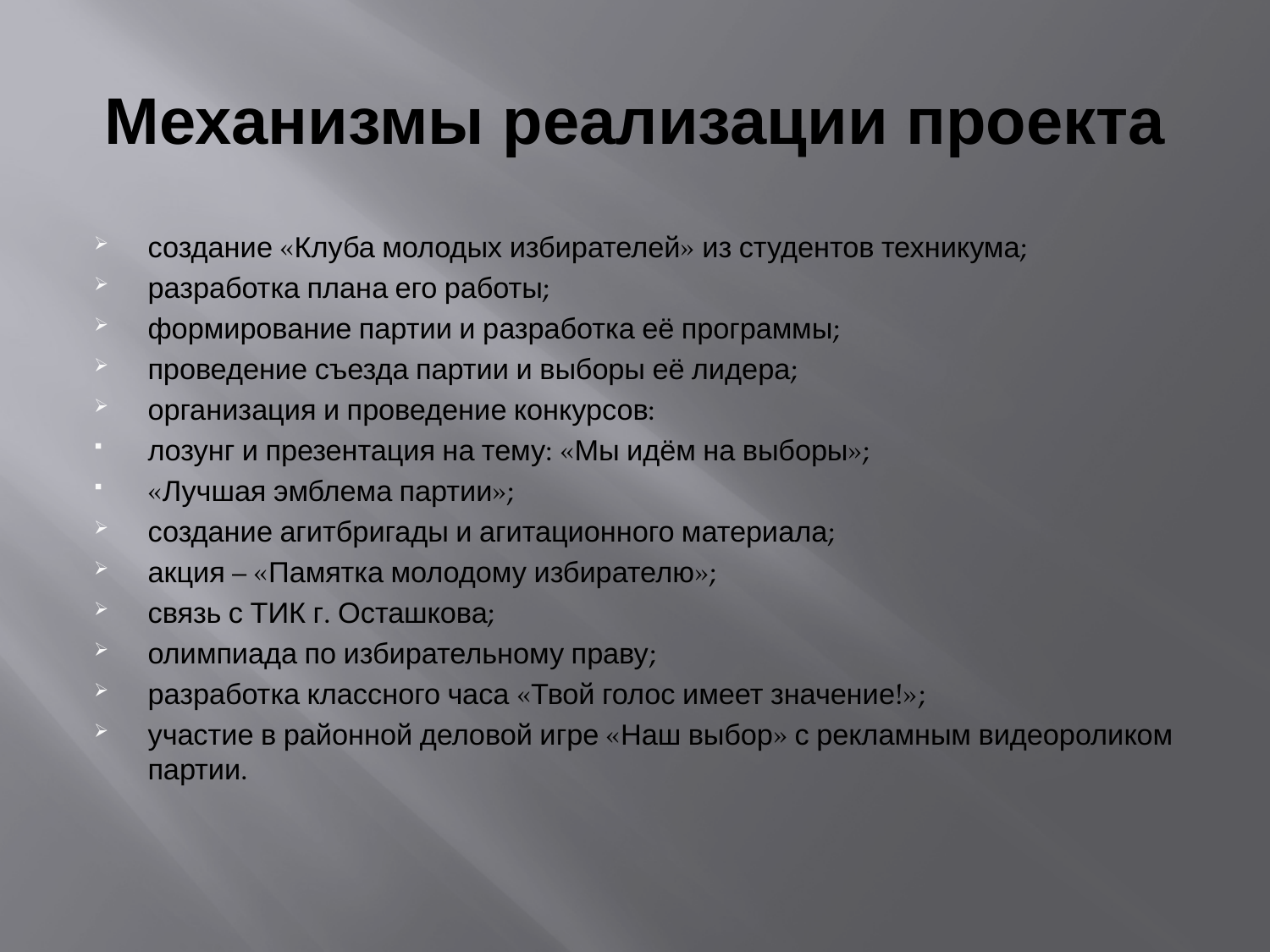

# Механизмы реализации проекта
создание «Клуба молодых избирателей» из студентов техникума;
разработка плана его работы;
формирование партии и разработка её программы;
проведение съезда партии и выборы её лидера;
организация и проведение конкурсов:
лозунг и презентация на тему: «Мы идём на выборы»;
«Лучшая эмблема партии»;
создание агитбригады и агитационного материала;
акция – «Памятка молодому избирателю»;
связь с ТИК г. Осташкова;
олимпиада по избирательному праву;
разработка классного часа «Твой голос имеет значение!»;
участие в районной деловой игре «Наш выбор» с рекламным видеороликом партии.